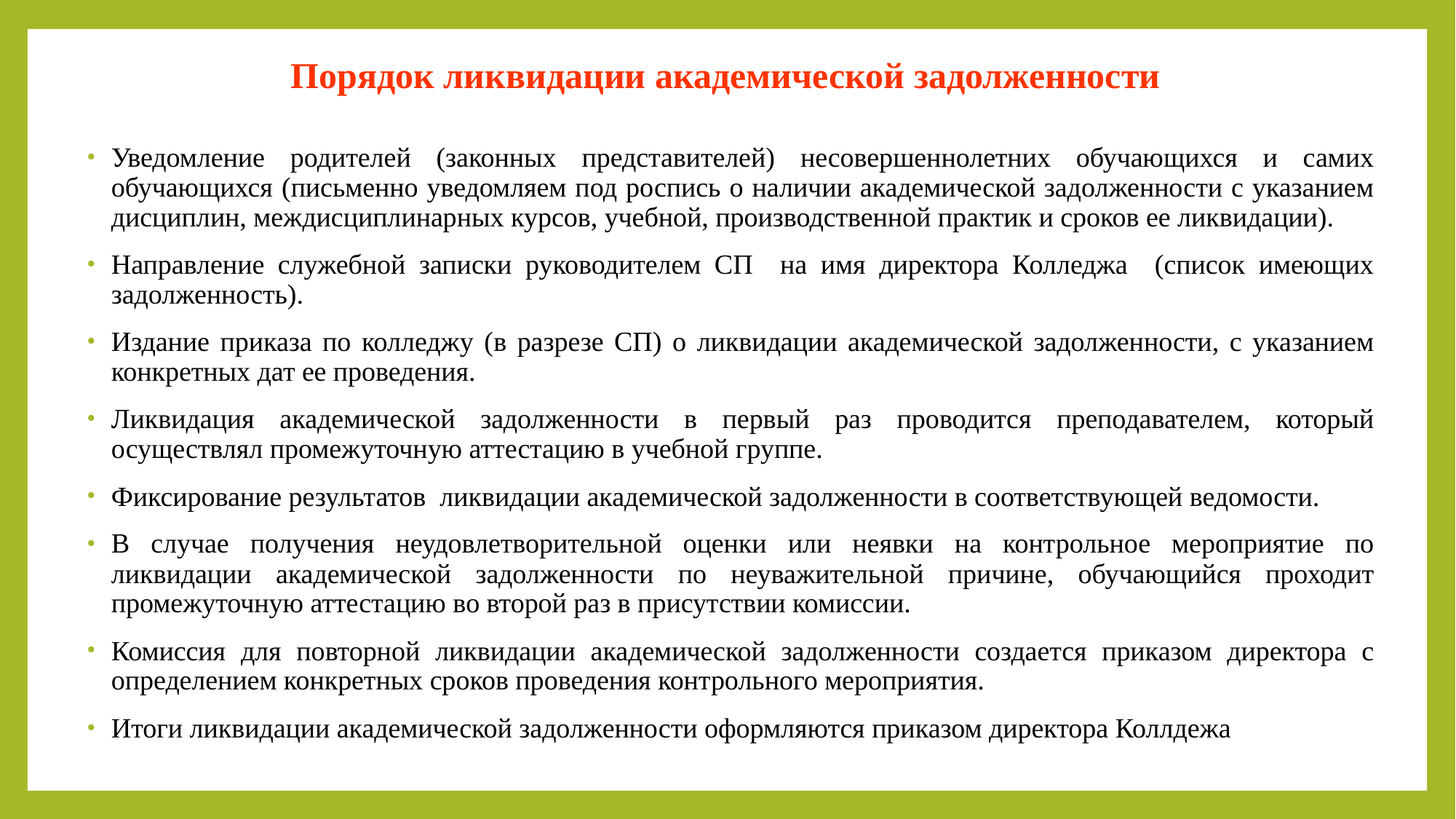

# Порядок ликвидации академической задолженности
Уведомление родителей (законных представителей) несовершеннолетних обучающихся и самих обучающихся (письменно уведомляем под роспись о наличии академической задолженности с указанием дисциплин, междисциплинарных курсов, учебной, производственной практик и сроков ее ликвидации).
Направление служебной записки руководителем СП  на имя директора Колледжа  (список имеющих задолженность).
Издание приказа по колледжу (в разрезе СП) о ликвидации академической задолженности, с указанием конкретных дат ее проведения.
Ликвидация академической задолженности в первый раз проводится преподавателем, который осуществлял промежуточную аттестацию в учебной группе.
Фиксирование результатов  ликвидации академической задолженности в соответствующей ведомости.
В случае получения неудовлетворительной оценки или неявки на контрольное мероприятие по ликвидации академической задолженности по неуважительной причине, обучающийся проходит промежуточную аттестацию во второй раз в присутствии комиссии.
Комиссия для повторной ликвидации академической задолженности создается приказом директора с определением конкретных сроков проведения контрольного мероприятия.
Итоги ликвидации академической задолженности оформляются приказом директора Коллдежа